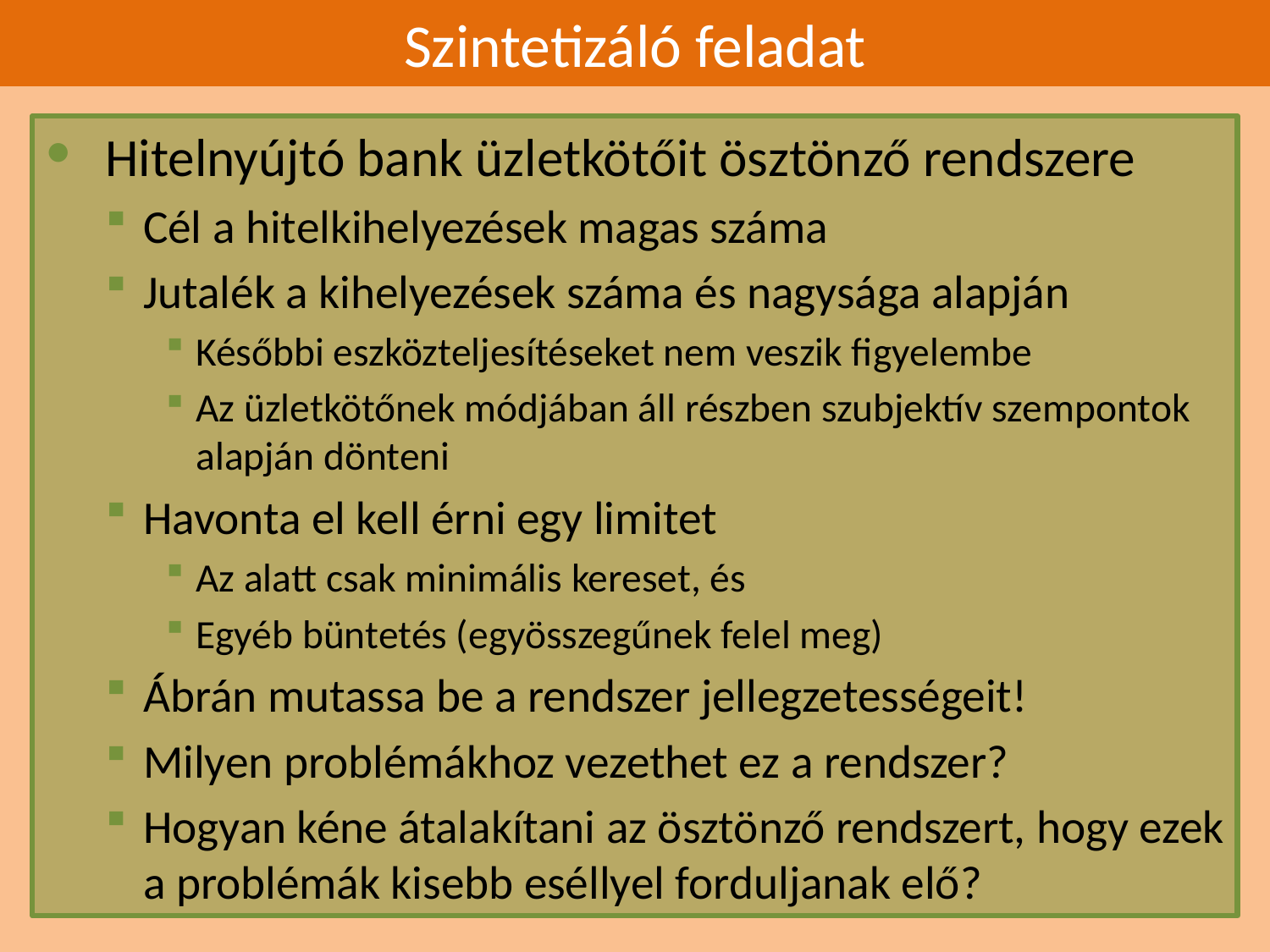

# Szintetizáló feladat
Hitelnyújtó bank üzletkötőit ösztönző rendszere
Cél a hitelkihelyezések magas száma
Jutalék a kihelyezések száma és nagysága alapján
Későbbi eszközteljesítéseket nem veszik figyelembe
Az üzletkötőnek módjában áll részben szubjektív szempontok alapján dönteni
Havonta el kell érni egy limitet
Az alatt csak minimális kereset, és
Egyéb büntetés (egyösszegűnek felel meg)
Ábrán mutassa be a rendszer jellegzetességeit!
Milyen problémákhoz vezethet ez a rendszer?
Hogyan kéne átalakítani az ösztönző rendszert, hogy ezek a problémák kisebb eséllyel forduljanak elő?